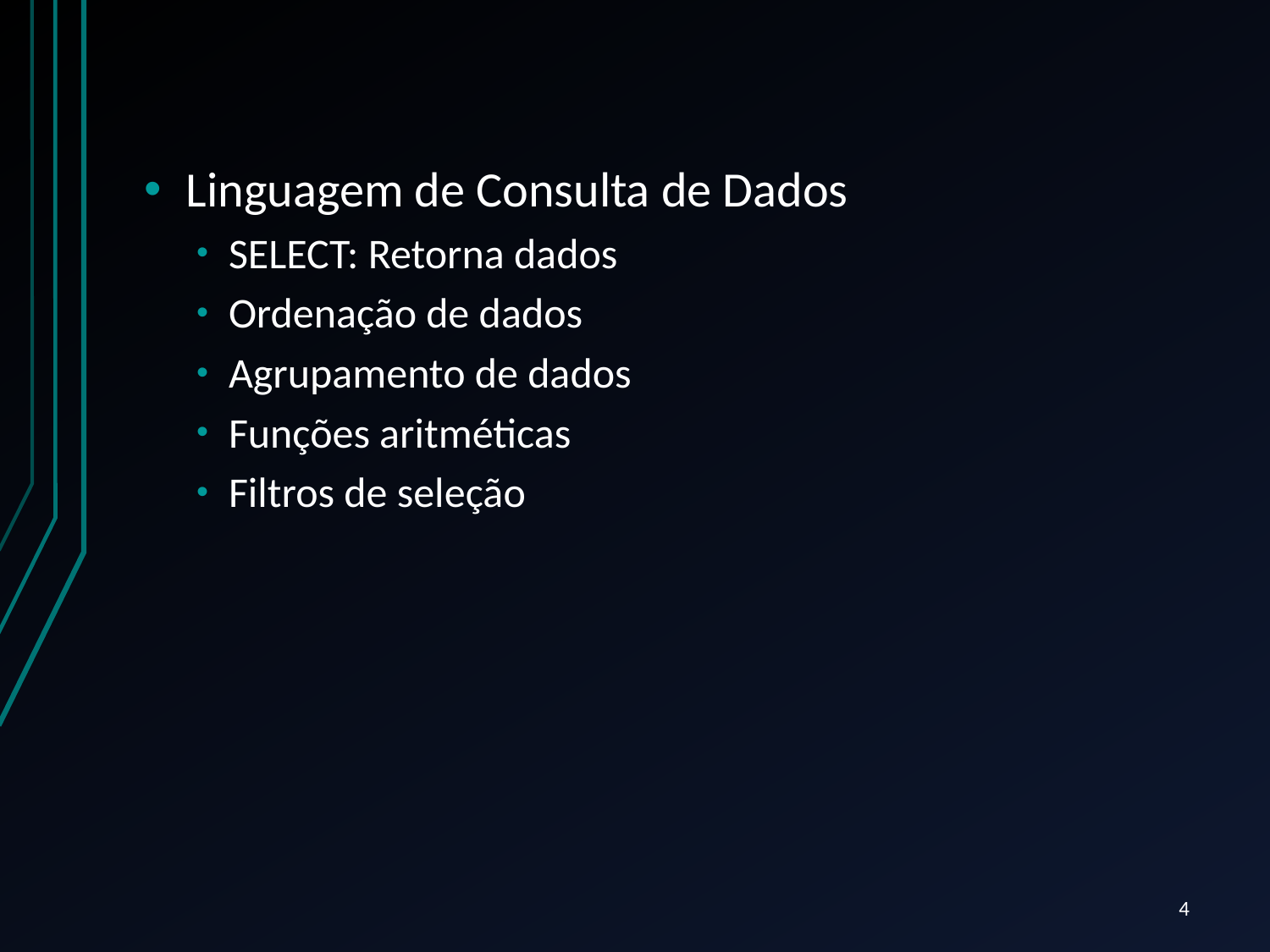

#
Linguagem de Consulta de Dados
SELECT: Retorna dados
Ordenação de dados
Agrupamento de dados
Funções aritméticas
Filtros de seleção
4